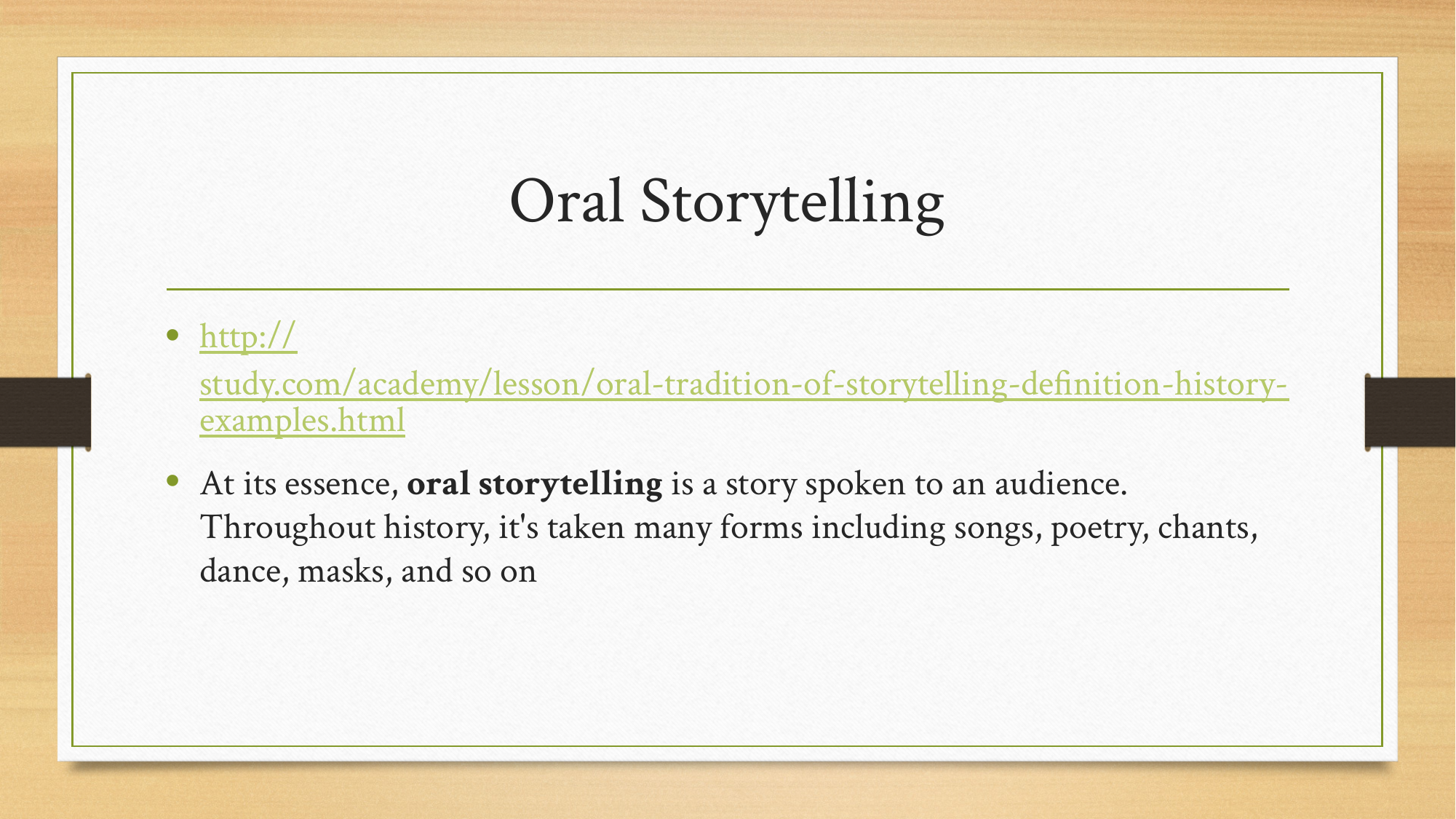

# Oral Storytelling
http://study.com/academy/lesson/oral-tradition-of-storytelling-definition-history-examples.html
At its essence, oral storytelling is a story spoken to an audience. Throughout history, it's taken many forms including songs, poetry, chants, dance, masks, and so on